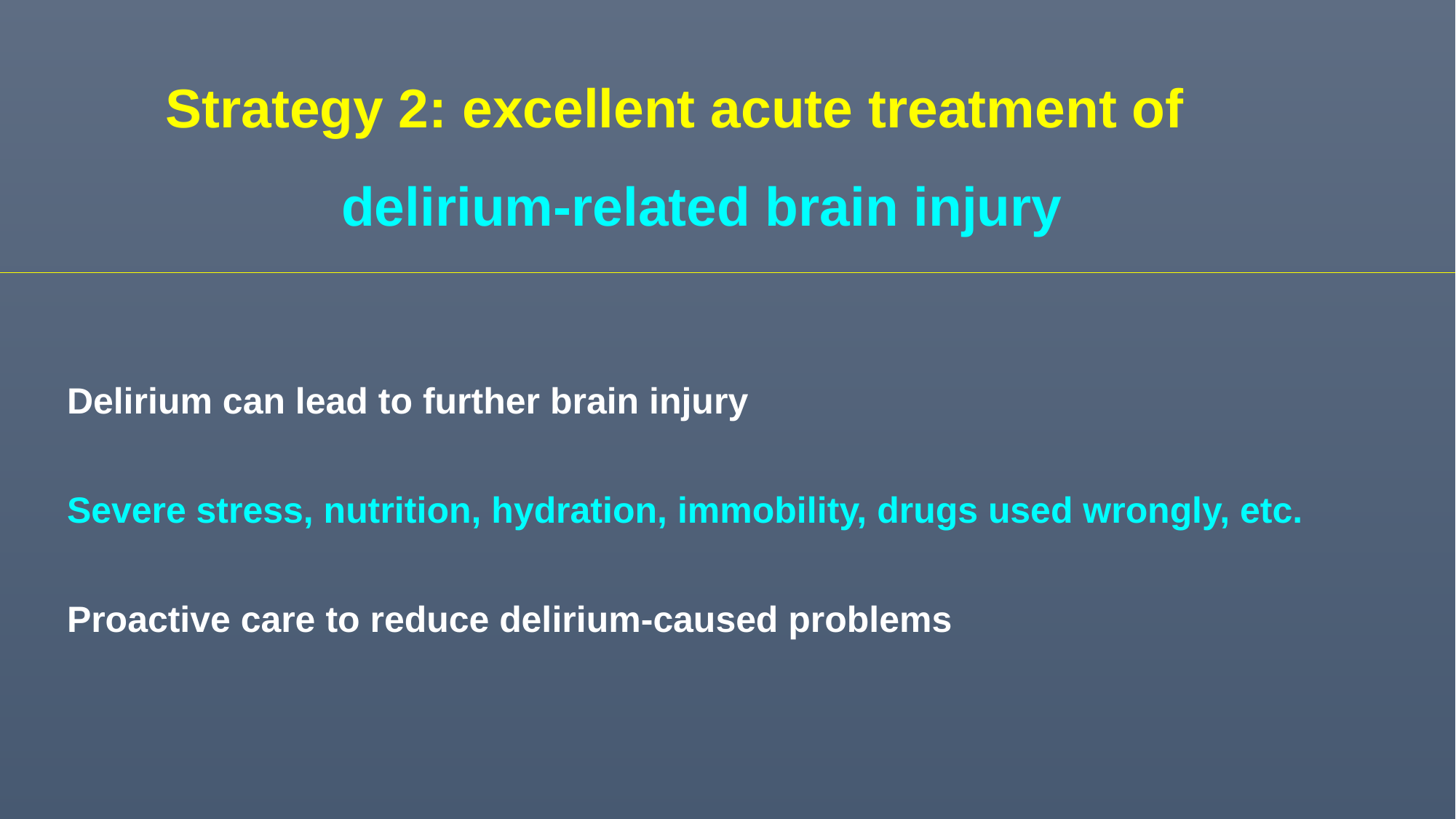

Strategy 2: excellent acute treatment of delirium-related brain injury
Delirium can lead to further brain injury
Severe stress, nutrition, hydration, immobility, drugs used wrongly, etc.
Proactive care to reduce delirium-caused problems